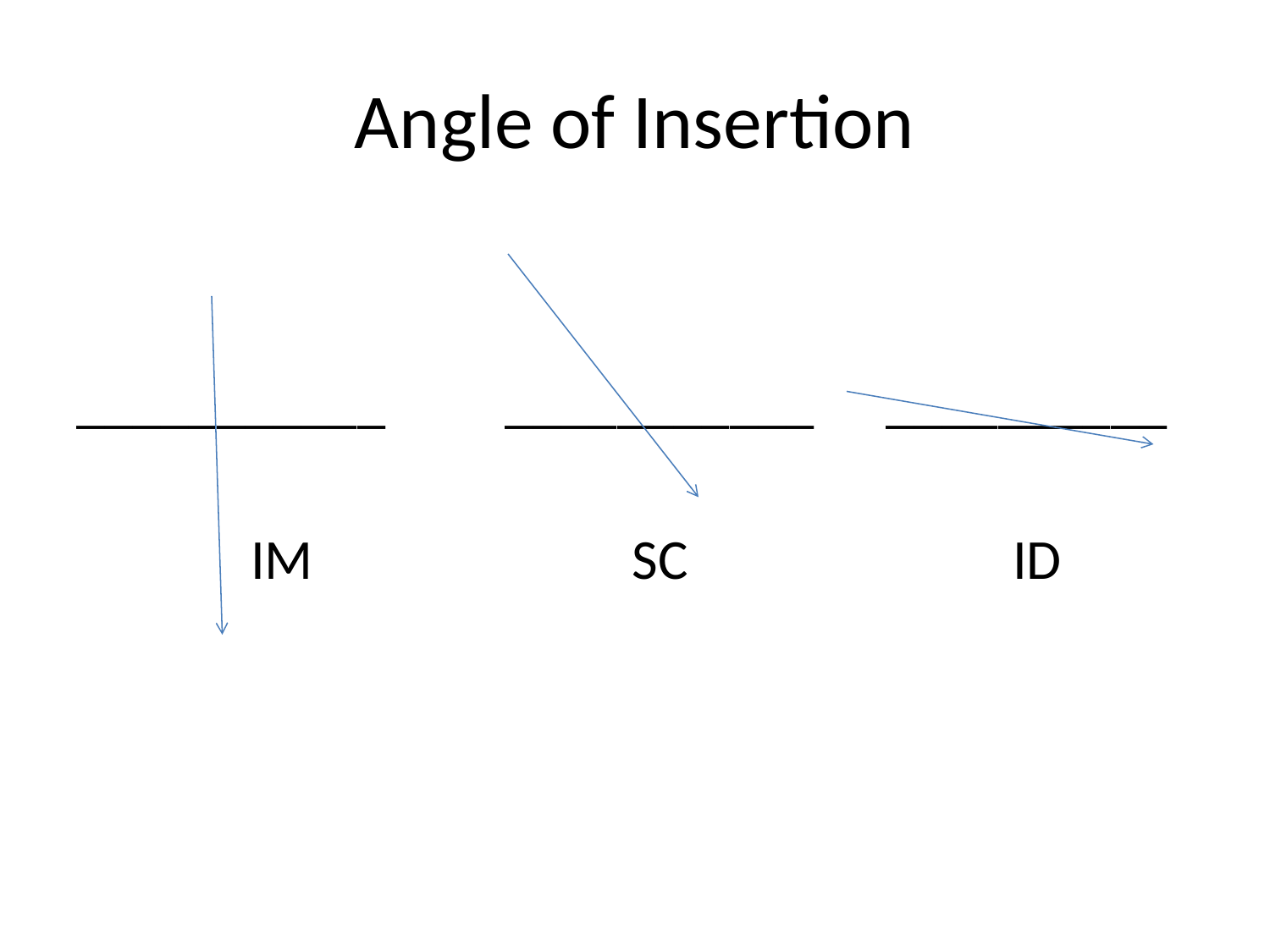

# Angle of Insertion

___________	___________	__________

		IM			SC			ID